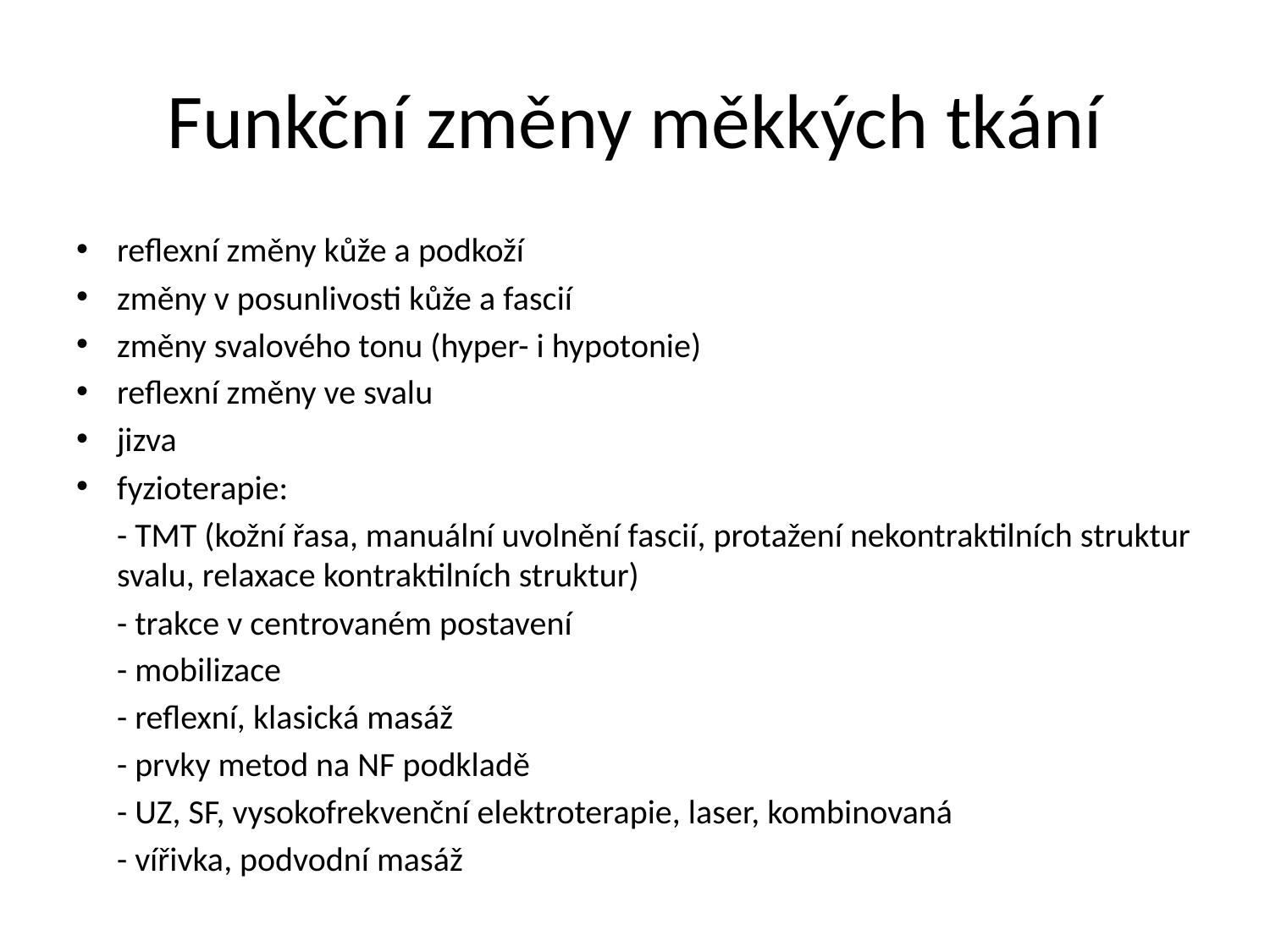

# Funkční změny měkkých tkání
reflexní změny kůže a podkoží
změny v posunlivosti kůže a fascií
změny svalového tonu (hyper- i hypotonie)
reflexní změny ve svalu
jizva
fyzioterapie:
	- TMT (kožní řasa, manuální uvolnění fascií, protažení nekontraktilních struktur svalu, relaxace kontraktilních struktur)
	- trakce v centrovaném postavení
	- mobilizace
	- reflexní, klasická masáž
	- prvky metod na NF podkladě
	- UZ, SF, vysokofrekvenční elektroterapie, laser, kombinovaná
	- vířivka, podvodní masáž